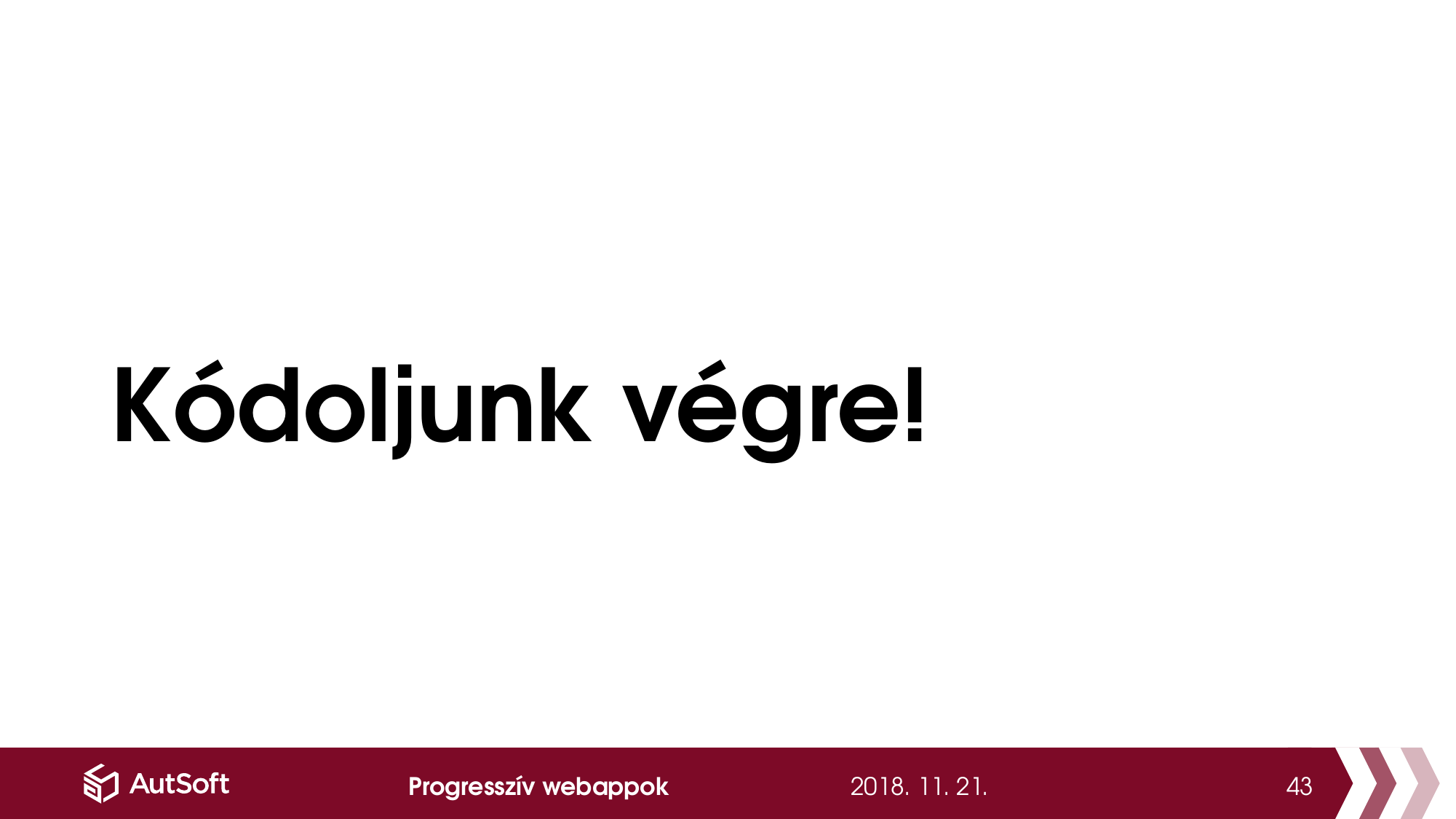

# Kódoljunk végre!
43
2018. 11. 21.
Progresszív webappok